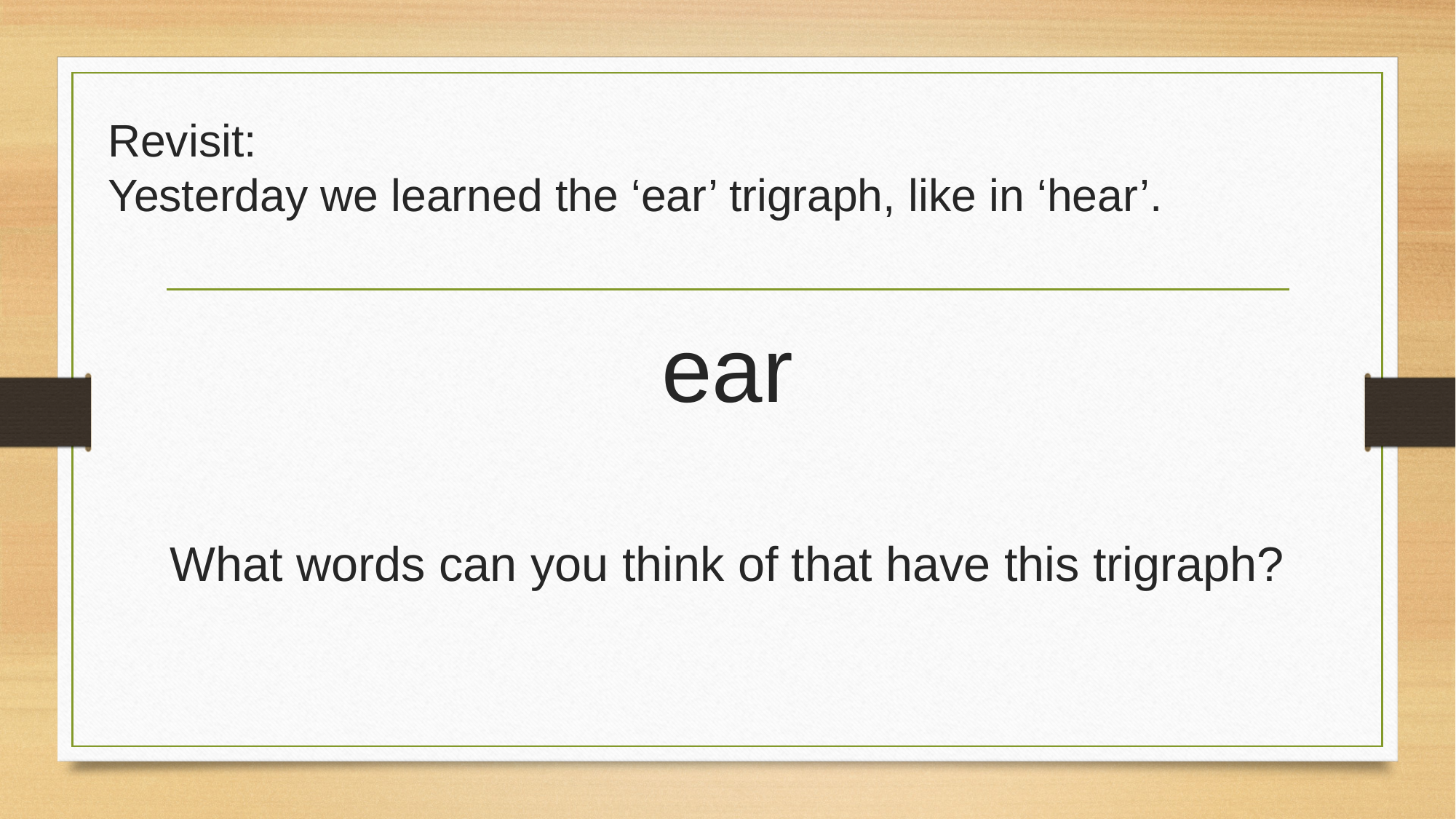

# Revisit: Yesterday we learned the ‘ear’ trigraph, like in ‘hear’.
ear

What words can you think of that have this trigraph?